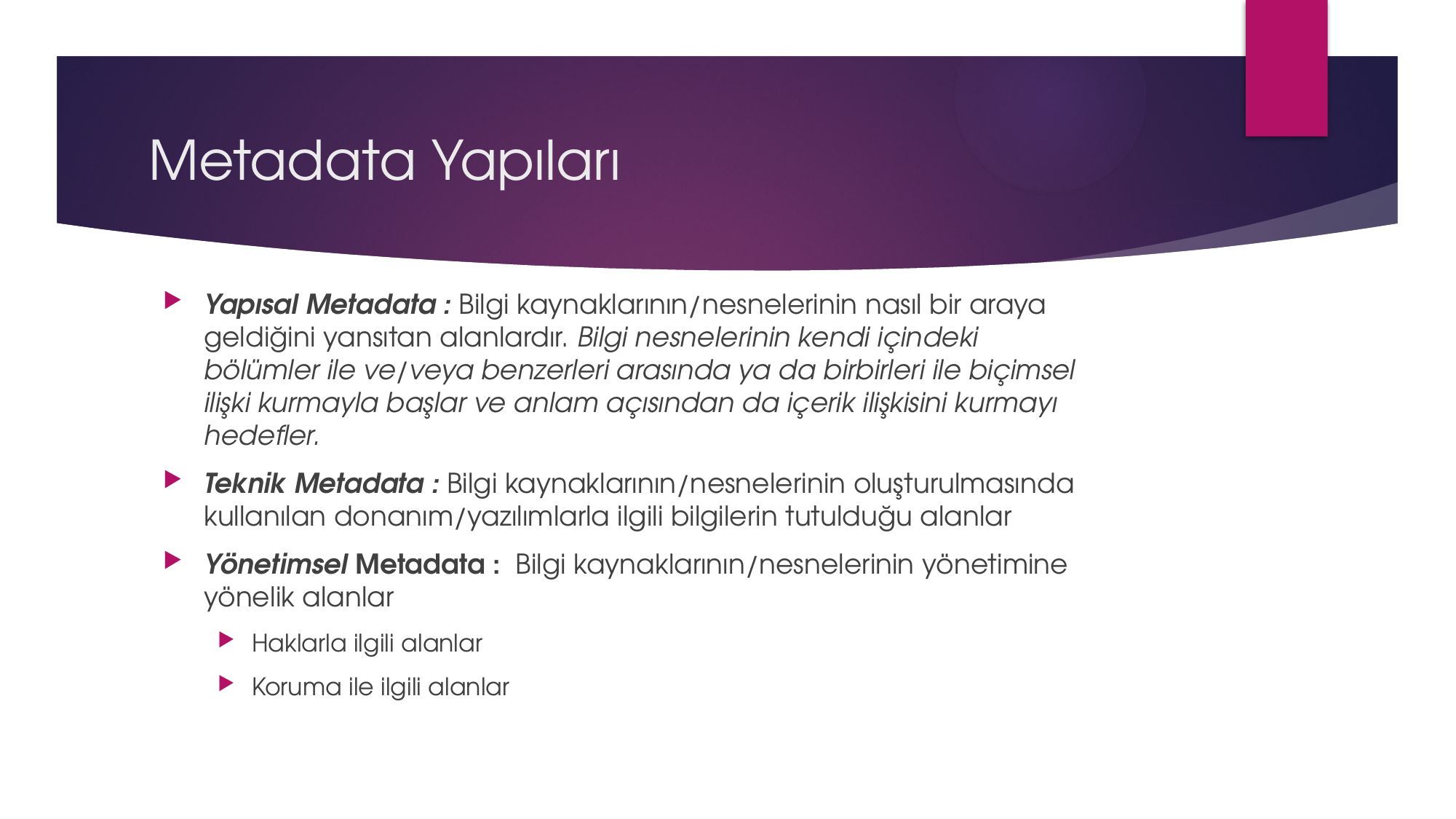

# Metadata Yapıları
Yapısal Metadata : Bilgi kaynaklarının/nesnelerinin nasıl bir araya geldiğini yansıtan alanlardır. Bilgi nesnelerinin kendi içindeki bölümler ile ve/veya benzerleri arasında ya da birbirleri ile biçimsel ilişki kurmayla başlar ve anlam açısından da içerik ilişkisini kurmayı hedefler.
Teknik Metadata : Bilgi kaynaklarının/nesnelerinin oluşturulmasında kullanılan donanım/yazılımlarla ilgili bilgilerin tutulduğu alanlar
Yönetimsel Metadata :  Bilgi kaynaklarının/nesnelerinin yönetimine yönelik alanlar
Haklarla ilgili alanlar
Koruma ile ilgili alanlar